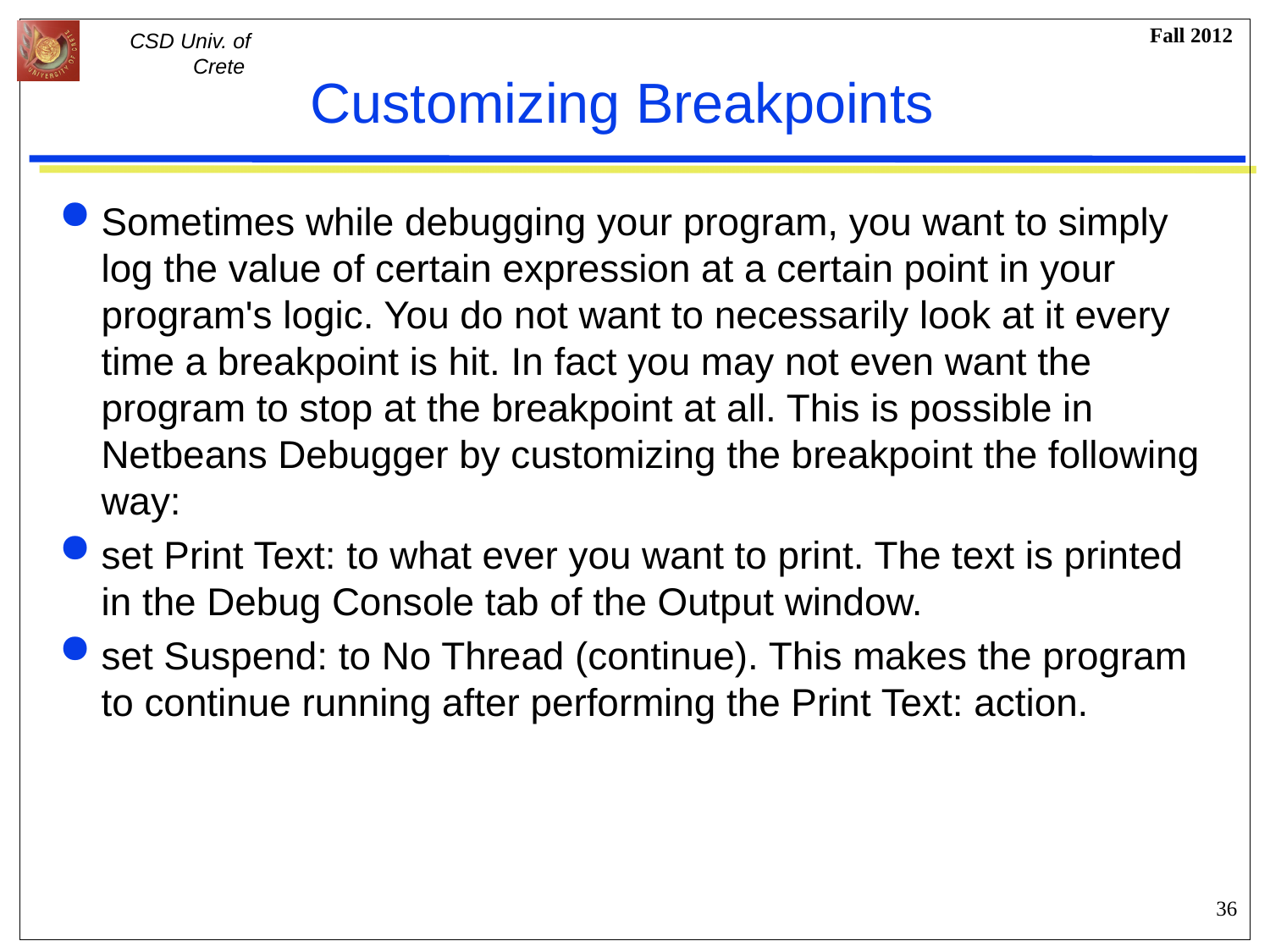

# Customizing Breakpoints
Sometimes while debugging your program, you want to simply log the value of certain expression at a certain point in your program's logic. You do not want to necessarily look at it every time a breakpoint is hit. In fact you may not even want the program to stop at the breakpoint at all. This is possible in Netbeans Debugger by customizing the breakpoint the following way:
set Print Text: to what ever you want to print. The text is printed in the Debug Console tab of the Output window.
set Suspend: to No Thread (continue). This makes the program to continue running after performing the Print Text: action.